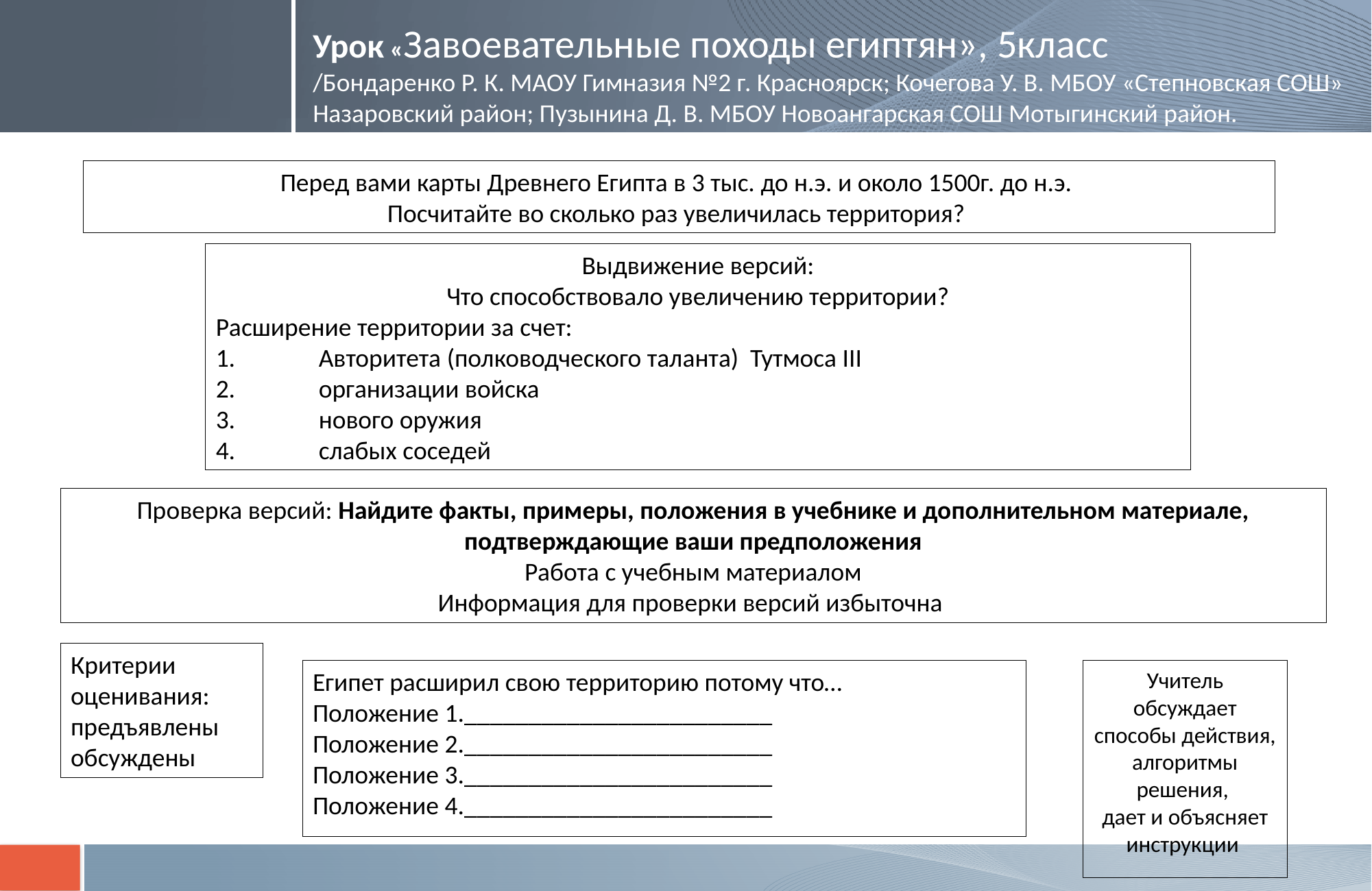

# Урок «Завоевательные походы египтян», 5класс /Бондаренко Р. К. МАОУ Гимназия №2 г. Красноярск; Кочегова У. В. МБОУ «Степновская СОШ» Назаровский район; Пузынина Д. В. МБОУ Новоангарская СОШ Мотыгинский район.
Перед вами карты Древнего Египта в 3 тыс. до н.э. и около 1500г. до н.э.
Посчитайте во сколько раз увеличилась территория?
Выдвижение версий:
Что способствовало увеличению территории?
Расширение территории за счет:
1.	Авторитета (полководческого таланта)  Тутмоса III
2.	организации войска
3.	нового оружия
4.	слабых соседей
Проверка версий: Найдите факты, примеры, положения в учебнике и дополнительном материале, подтверждающие ваши предположения
Работа с учебным материалом
Информация для проверки версий избыточна

Критерии
оценивания:
предъявлены
обсуждены

Египет расширил свою территорию потому что…
Положение 1.________________________
Положение 2.________________________
Положение 3.________________________
Положение 4.________________________

Учитель обсуждает способы действия, алгоритмы решения,
дает и объясняет инструкции